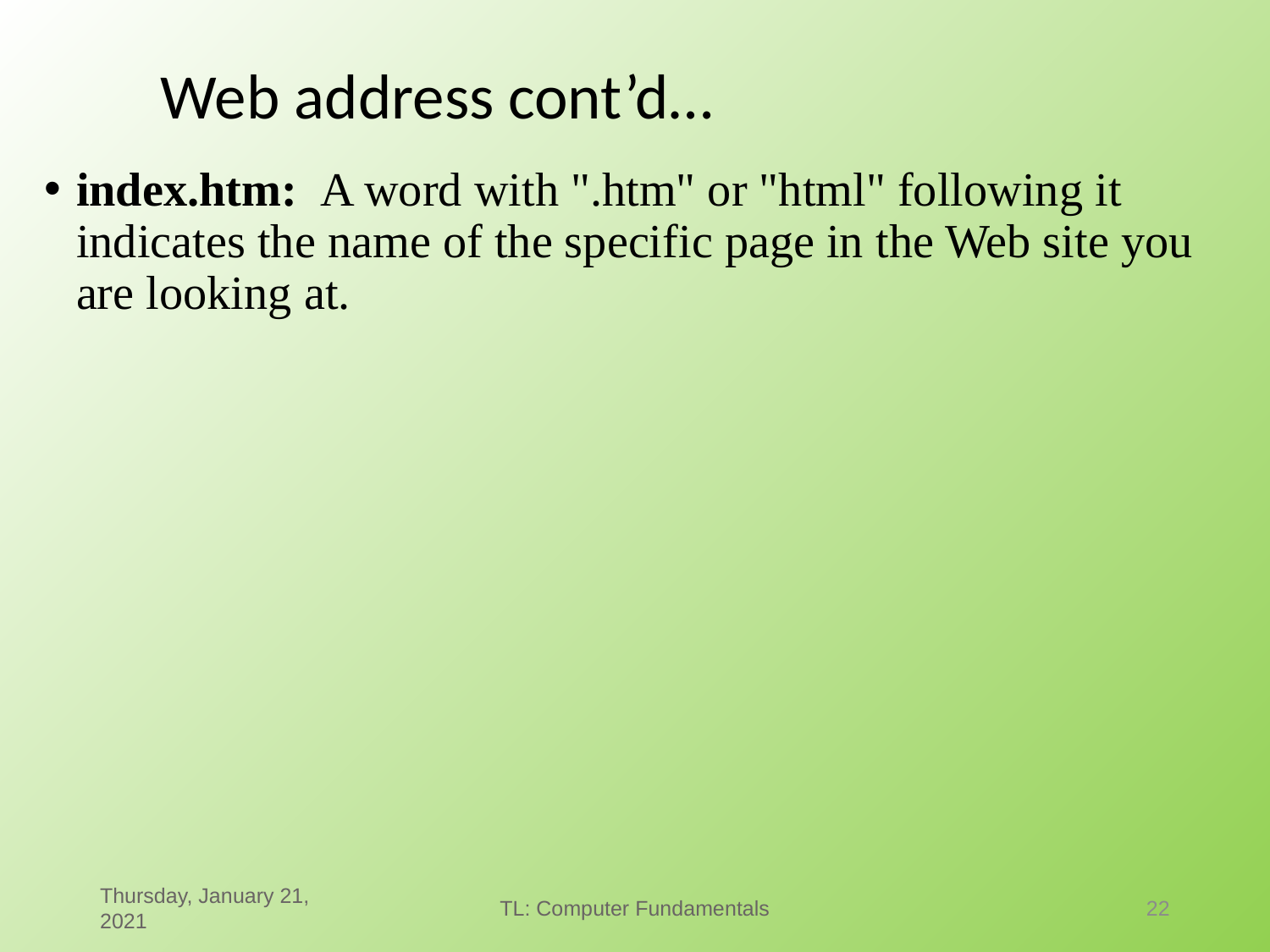

# Web address cont’d…
index.htm:  A word with ".htm" or "html" following it indicates the name of the specific page in the Web site you are looking at.

Thursday, January 21, 2021
TL: Computer Fundamentals
22